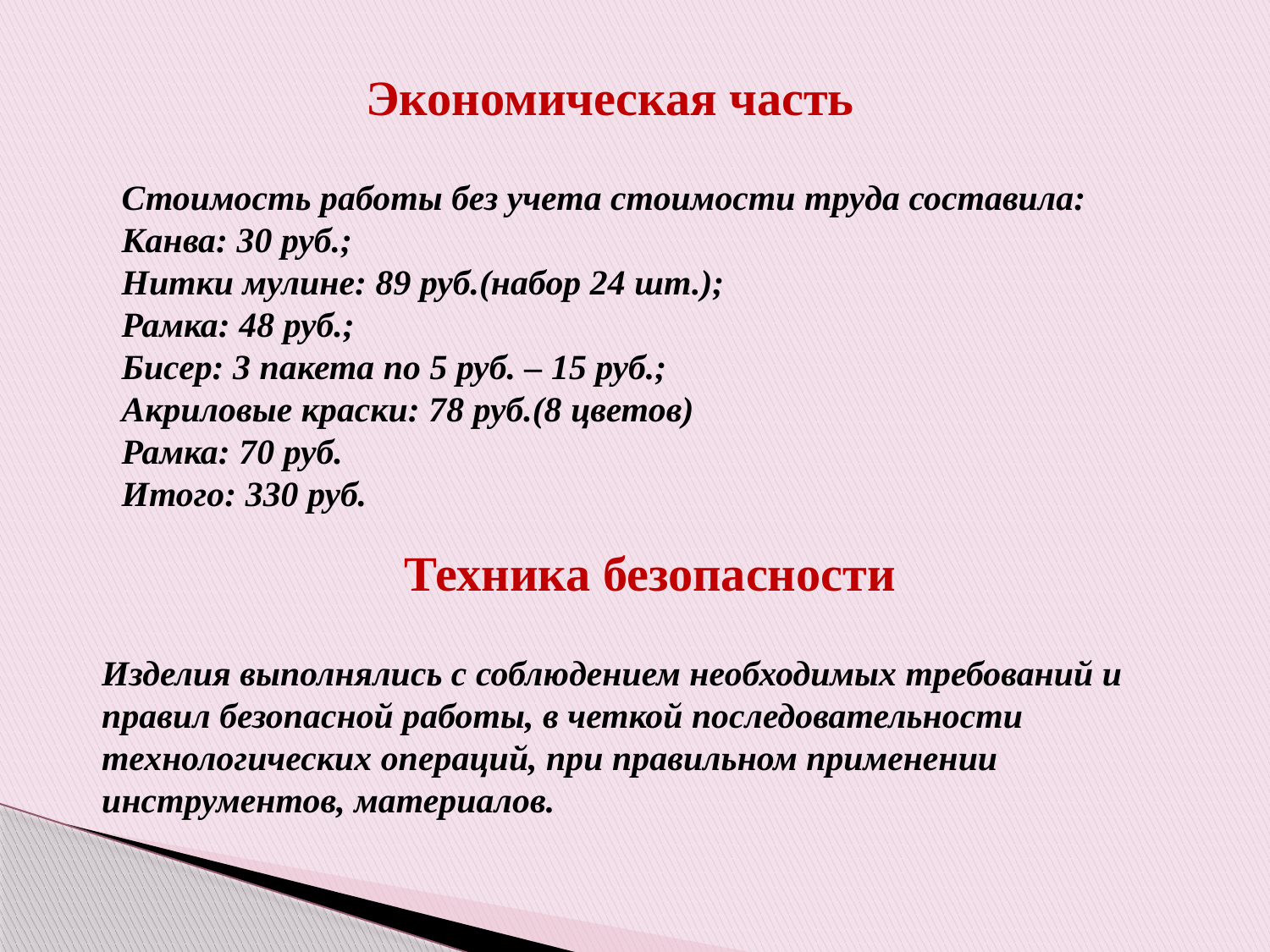

Экономическая часть
Стоимость работы без учета стоимости труда составила:
Канва: 30 руб.;
Нитки мулине: 89 руб.(набор 24 шт.);
Рамка: 48 руб.;
Бисер: 3 пакета по 5 руб. – 15 руб.;
Акриловые краски: 78 руб.(8 цветов)
Рамка: 70 руб.
Итого: 330 руб.

Техника безопасности
Изделия выполнялись с соблюдением необходимых требований и правил безопасной работы, в четкой последовательности технологических операций, при правильном применении инструментов, материалов.